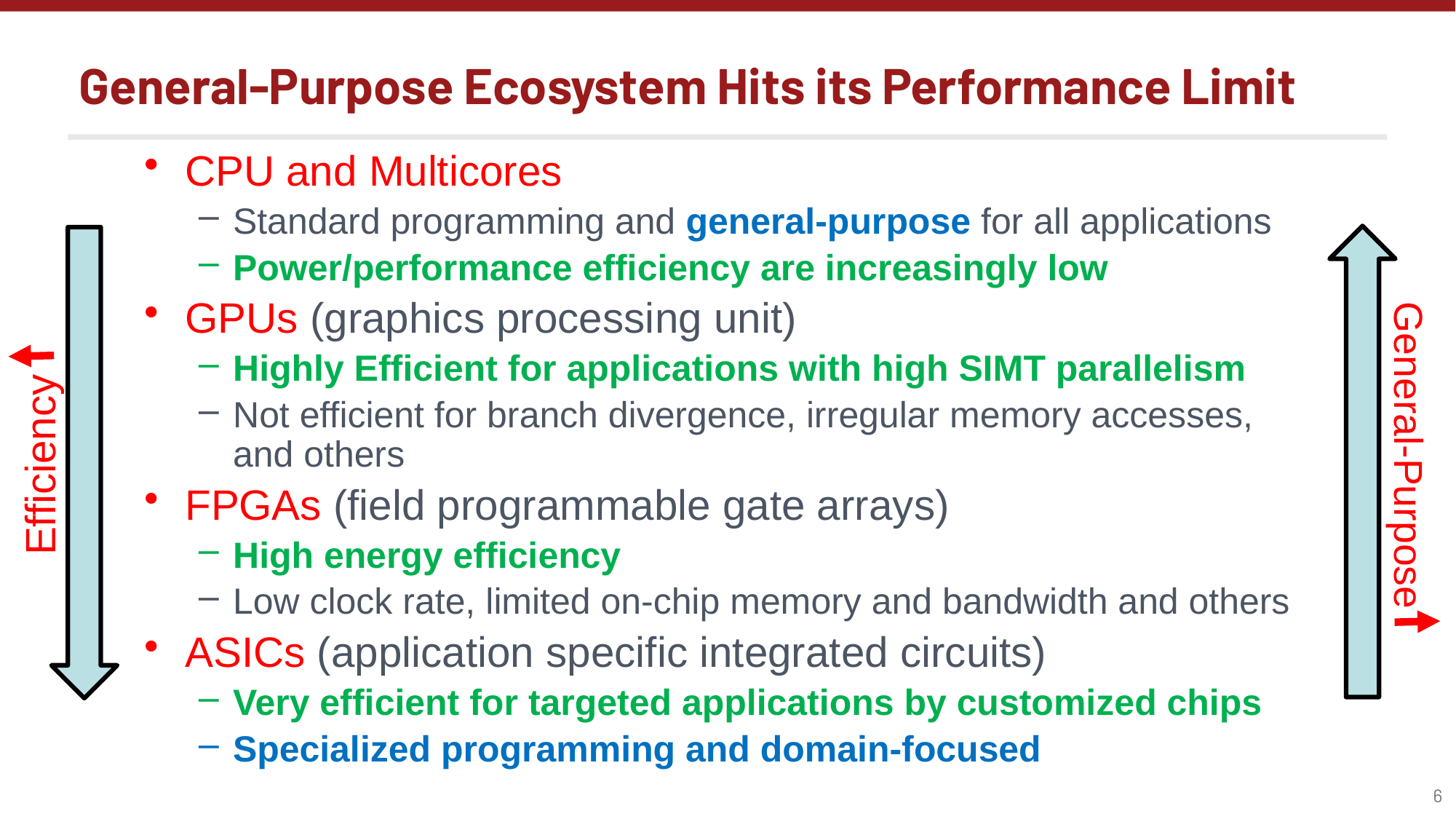

# General-Purpose Ecosystem Hits its Performance Limit
CPU and Multicores
Standard programming and general-purpose for all applications
Power/performance efficiency are increasingly low
GPUs (graphics processing unit)
Highly Efficient for applications with high SIMT parallelism
Not efficient for branch divergence, irregular memory accesses, and others
FPGAs (field programmable gate arrays)
High energy efficiency
Low clock rate, limited on-chip memory and bandwidth and others
ASICs (application specific integrated circuits)
Very efficient for targeted applications by customized chips
Specialized programming and domain-focused

General-Purpose

Efficiency
6